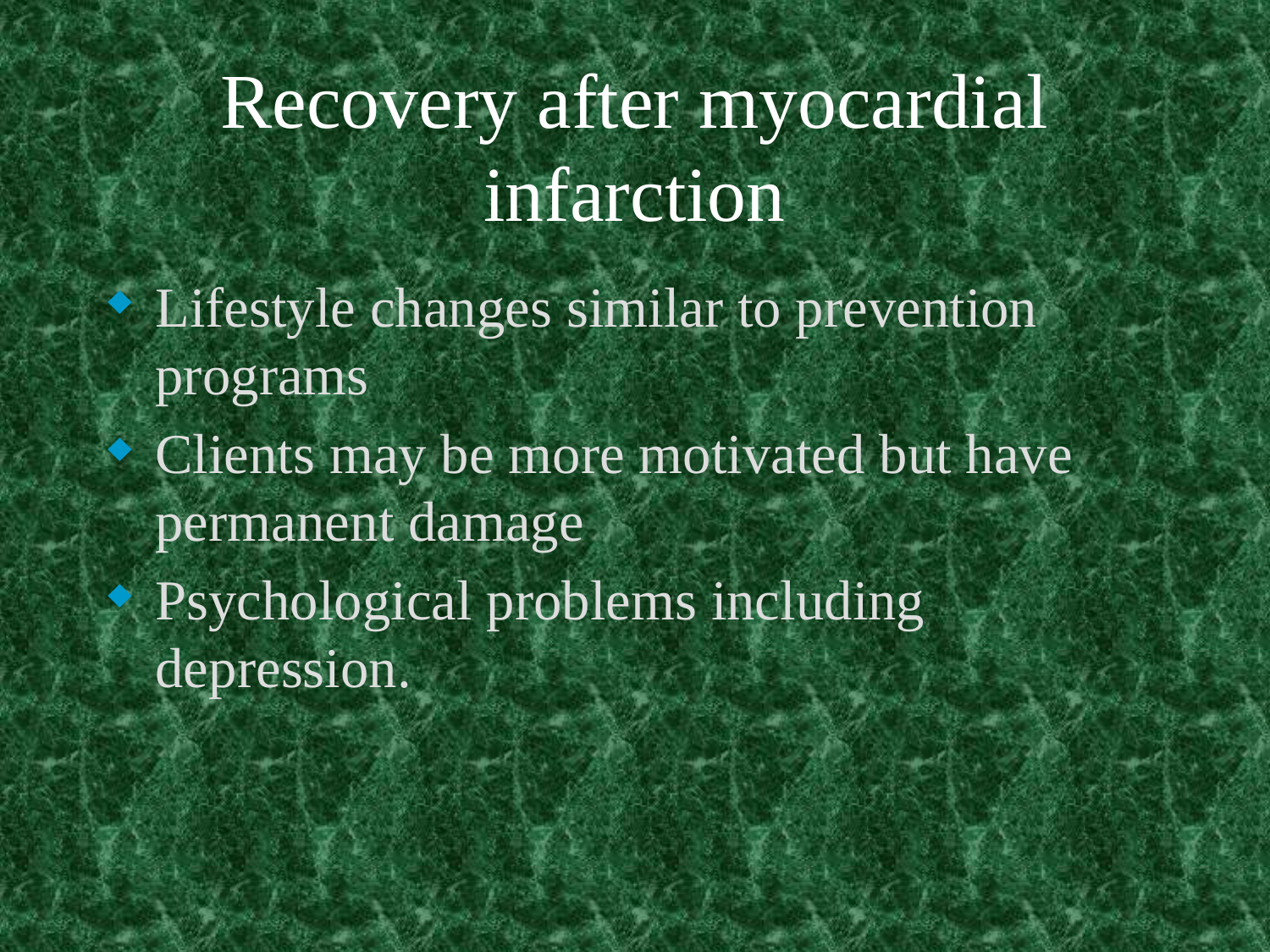

# Recovery after myocardial infarction
Lifestyle changes similar to prevention programs
Clients may be more motivated but have permanent damage
Psychological problems including depression.